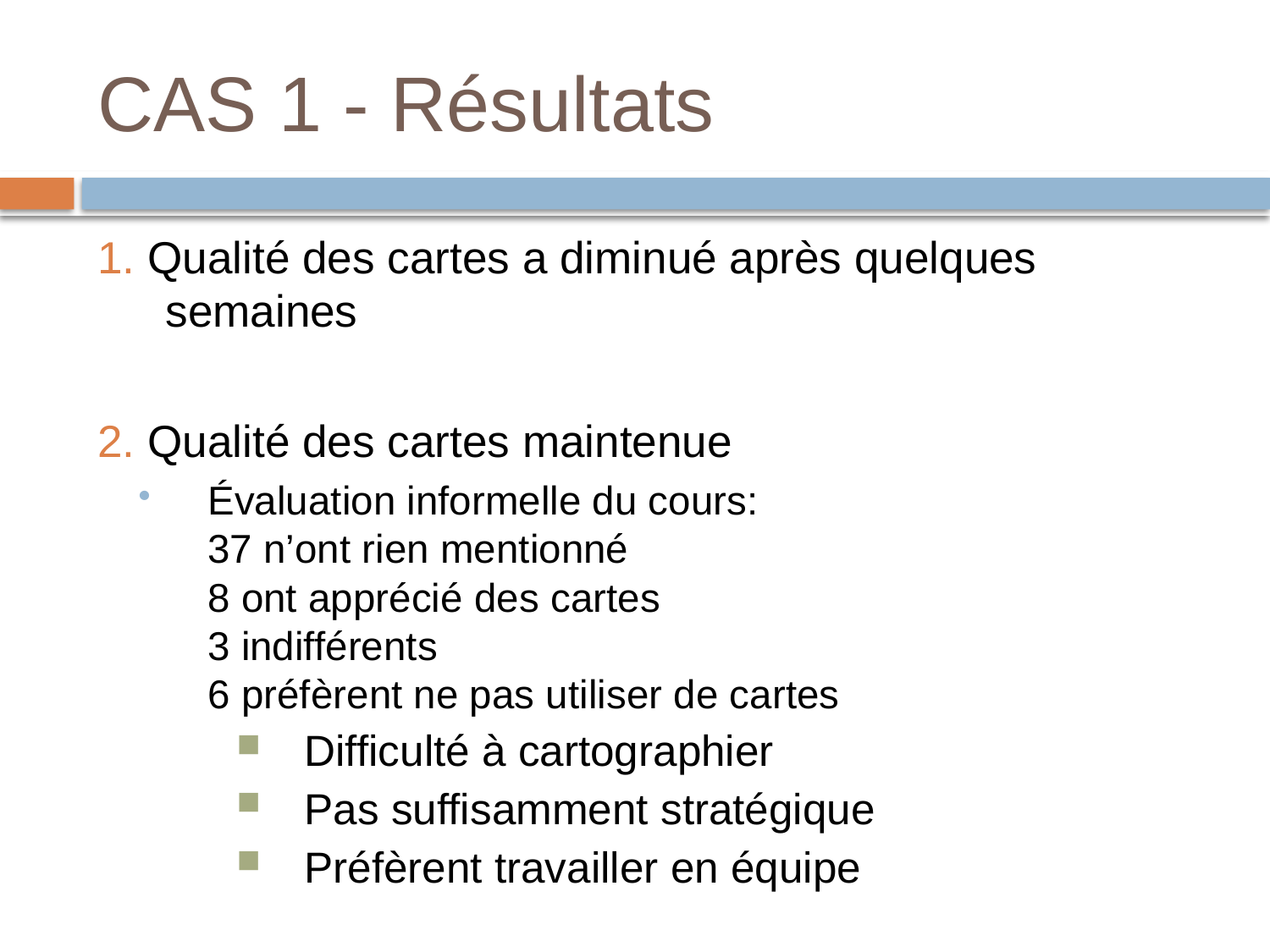

# CAS 1 - Résultats
1. Qualité des cartes a diminué après quelques semaines

2. Qualité des cartes maintenue
Évaluation informelle du cours:
37 n’ont rien mentionné
8 ont apprécié des cartes
3 indifférents
6 préfèrent ne pas utiliser de cartes
Difficulté à cartographier
Pas suffisamment stratégique
Préfèrent travailler en équipe